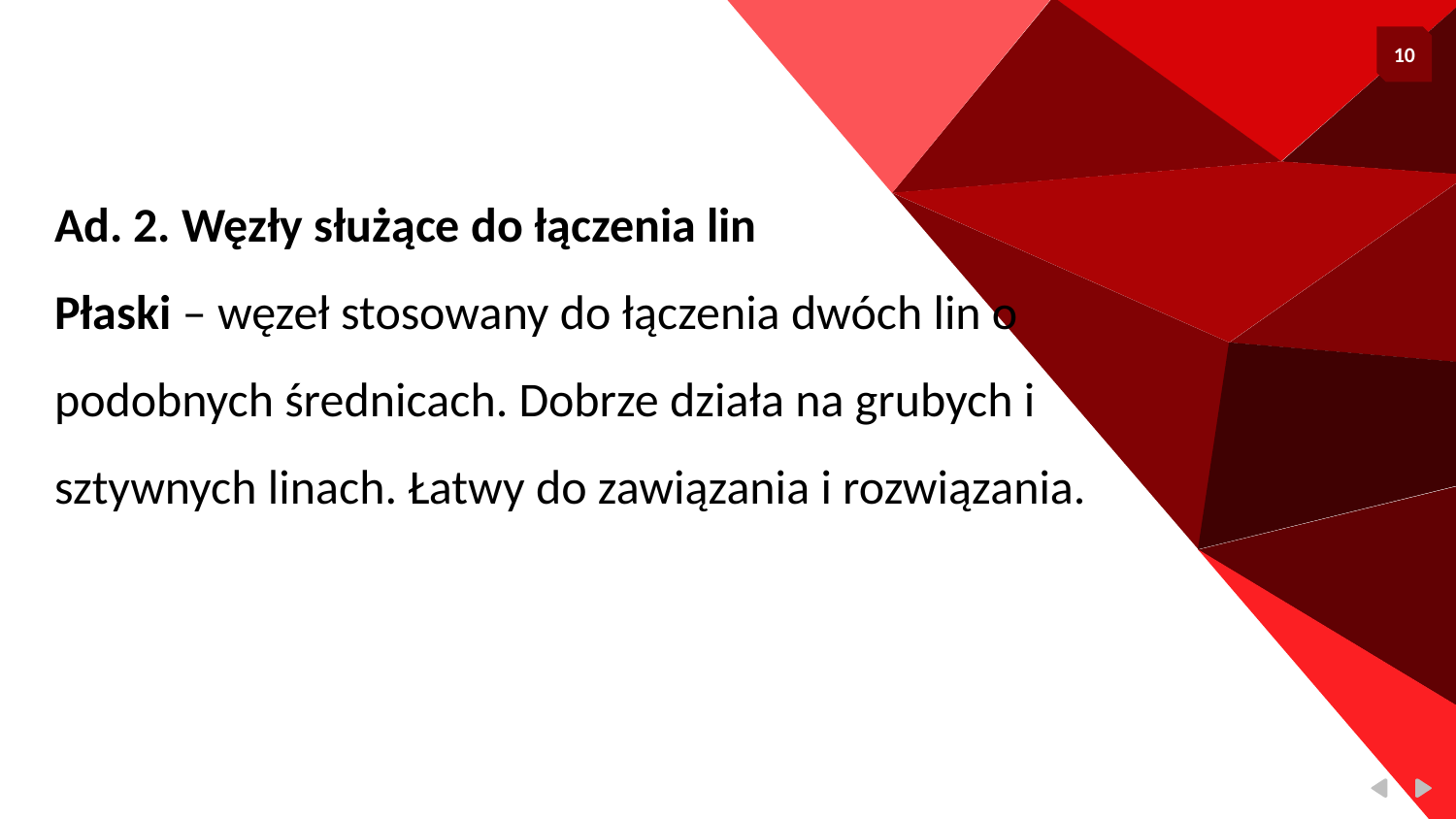

Ad. 2. Węzły służące do łączenia lin
Płaski – węzeł stosowany do łączenia dwóch lin o podobnych średnicach. Dobrze działa na grubych i sztywnych linach. Łatwy do zawiązania i rozwiązania.